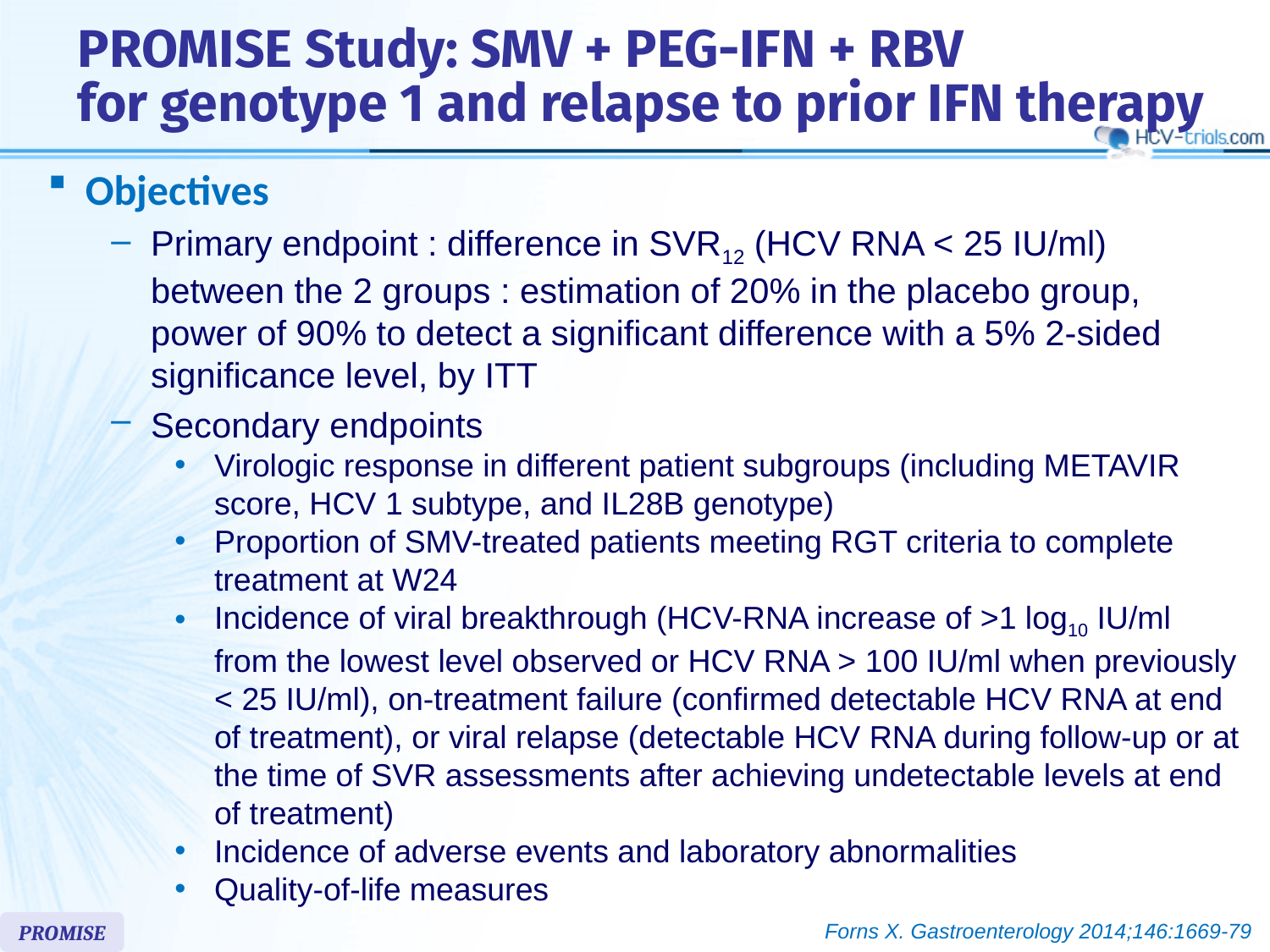

# PROMISE Study: SMV + PEG-IFN + RBV for genotype 1 and relapse to prior IFN therapy
Objectives
Primary endpoint : difference in SVR12 (HCV RNA < 25 IU/ml) between the 2 groups : estimation of 20% in the placebo group, power of 90% to detect a significant difference with a 5% 2-sided significance level, by ITT
Secondary endpoints
Virologic response in different patient subgroups (including METAVIR score, HCV 1 subtype, and IL28B genotype)
Proportion of SMV-treated patients meeting RGT criteria to complete treatment at W24
Incidence of viral breakthrough (HCV-RNA increase of >1 log10 IU/ml from the lowest level observed or HCV RNA > 100 IU/ml when previously < 25 IU/ml), on-treatment failure (confirmed detectable HCV RNA at end of treatment), or viral relapse (detectable HCV RNA during follow-up or at the time of SVR assessments after achieving undetectable levels at end of treatment)
Incidence of adverse events and laboratory abnormalities
Quality-of-life measures

Forns X. Gastroenterology 2014;146:1669-79
PROMISE